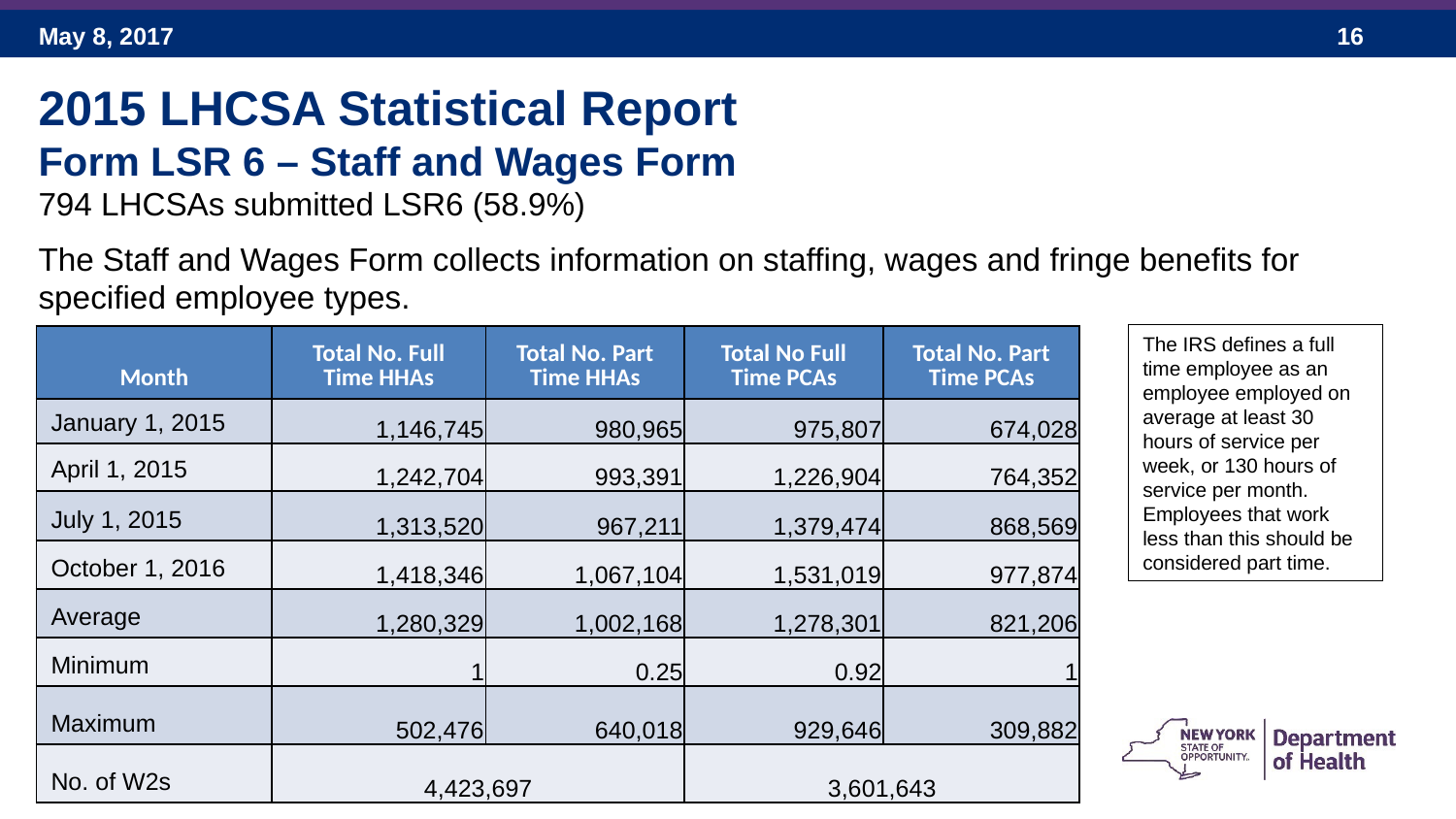

2015 LHCSA Statistical Report
Form LSR 6 – Staff and Wages Form
794 LHCSAs submitted LSR6 (58.9%)
The Staff and Wages Form collects information on staffing, wages and fringe benefits for specified employee types.
The IRS defines a full time employee as an employee employed on average at least 30 hours of service per week, or 130 hours of service per month.  Employees that work less than this should be considered part time.
| Month | Total No. Full Time HHAs | Total No. Part Time HHAs | Total No Full Time PCAs | Total No. Part Time PCAs |
| --- | --- | --- | --- | --- |
| January 1, 2015 | 1,146,745 | 980,965 | 975,807 | 674,028 |
| April 1, 2015 | 1,242,704 | 993,391 | 1,226,904 | 764,352 |
| July 1, 2015 | 1,313,520 | 967,211 | 1,379,474 | 868,569 |
| October 1, 2016 | 1,418,346 | 1,067,104 | 1,531,019 | 977,874 |
| Average | 1,280,329 | 1,002,168 | 1,278,301 | 821,206 |
| Minimum | 1 | 0.25 | 0.92 | 1 |
| Maximum | 502,476 | 640,018 | 929,646 | 309,882 |
| No. of W2s | 4,423,697 |  | 3,601,643 |  |